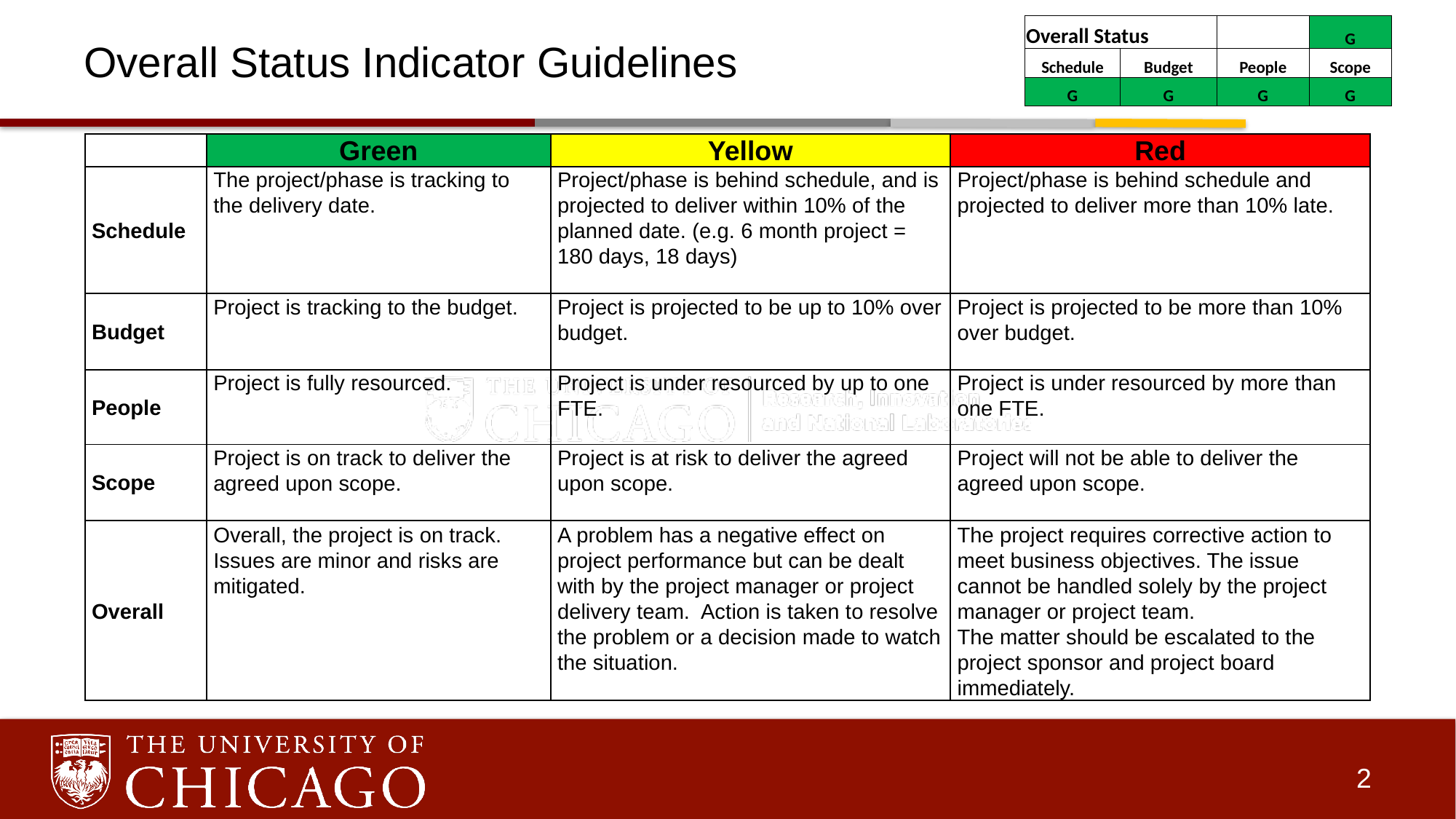

# Overall Status Indicator Guidelines
| Overall Status |  |  | G |
| --- | --- | --- | --- |
| Schedule | Budget | People | Scope |
| G | G | G | G |
|  | Green | Yellow | Red |
| --- | --- | --- | --- |
| Schedule | The project/phase is tracking to the delivery date. | Project/phase is behind schedule, and is projected to deliver within 10% of the planned date. (e.g. 6 month project = 180 days, 18 days) | Project/phase is behind schedule and projected to deliver more than 10% late. |
| Budget | Project is tracking to the budget. | Project is projected to be up to 10% over budget. | Project is projected to be more than 10% over budget. |
| People | Project is fully resourced. | Project is under resourced by up to one FTE. | Project is under resourced by more than one FTE. |
| Scope | Project is on track to deliver the agreed upon scope. | Project is at risk to deliver the agreed upon scope. | Project will not be able to deliver the agreed upon scope. |
| Overall | Overall, the project is on track.  Issues are minor and risks are mitigated. | A problem has a negative effect on project performance but can be dealt with by the project manager or project delivery team.  Action is taken to resolve the problem or a decision made to watch the situation. | The project requires corrective action to meet business objectives. The issue cannot be handled solely by the project manager or project team. The matter should be escalated to the project sponsor and project board immediately. |